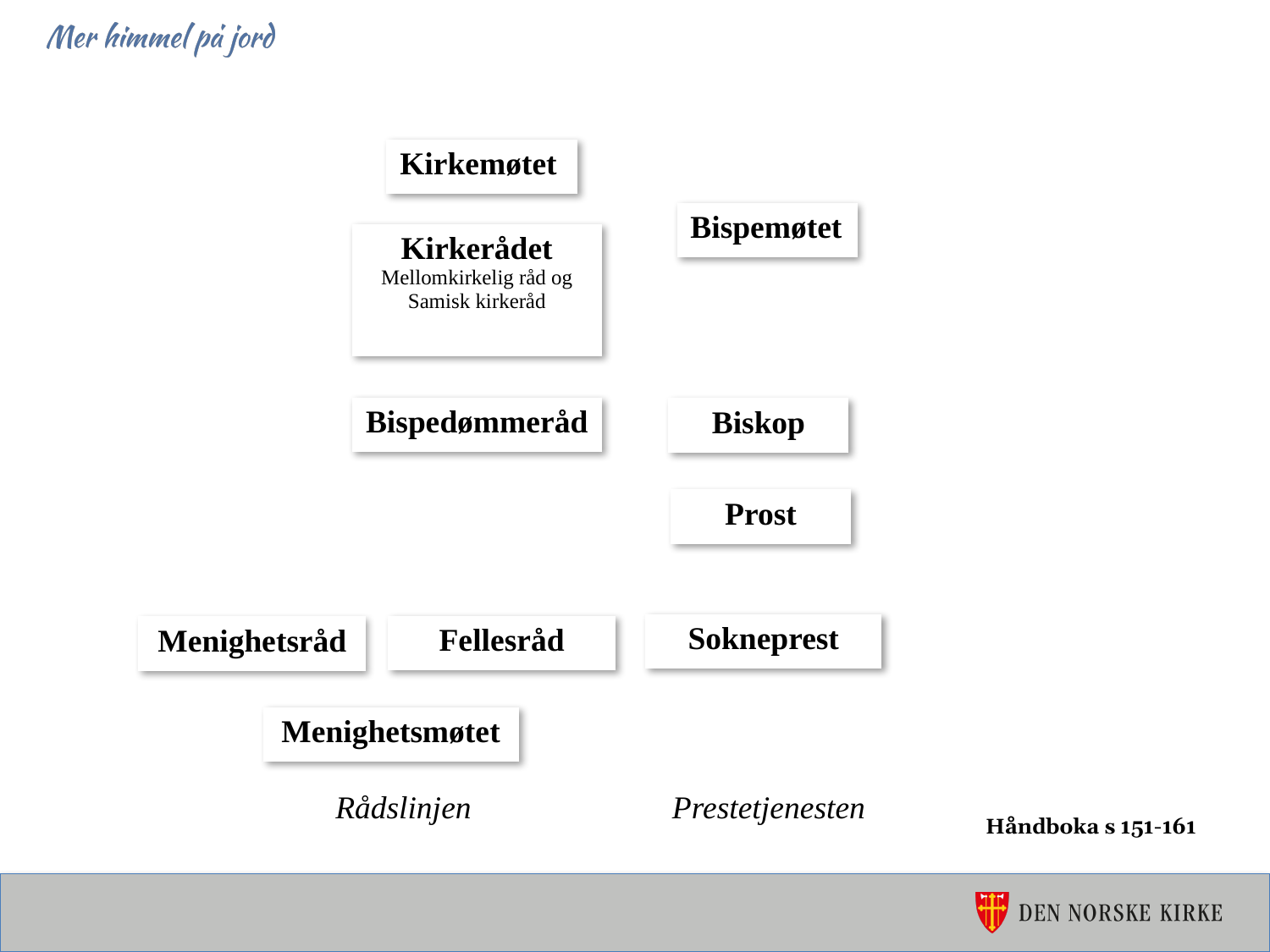

| Kirkemøtet |
| --- |
| Bispemøtet |
| --- |
| Kirkerådet Mellomkirkelig råd og Samisk kirkeråd |
| --- |
| Bispedømmeråd |
| --- |
| Biskop |
| --- |
| Prost |
| --- |
| Sokneprest |
| --- |
| Fellesråd |
| --- |
| Menighetsråd |
| --- |
| Menighetsmøtet |
| --- |
| Rådslinjen                         Prestetjenesten |
| --- |
|  |
Håndboka s 151-161